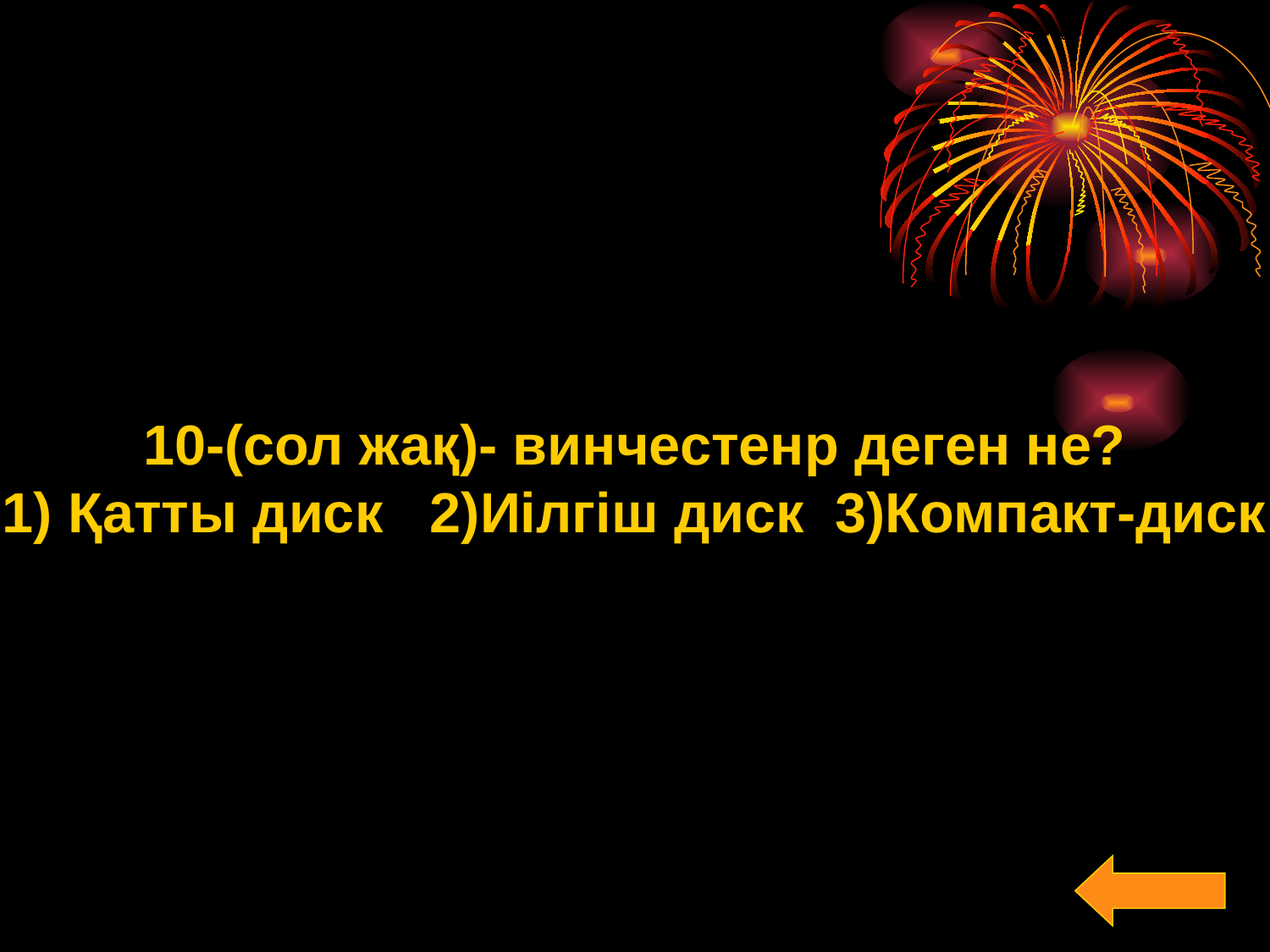

10-(сол жақ)- винчестенр деген не?
1) Қатты диск   2)Иілгіш диск  3)Компакт-диск